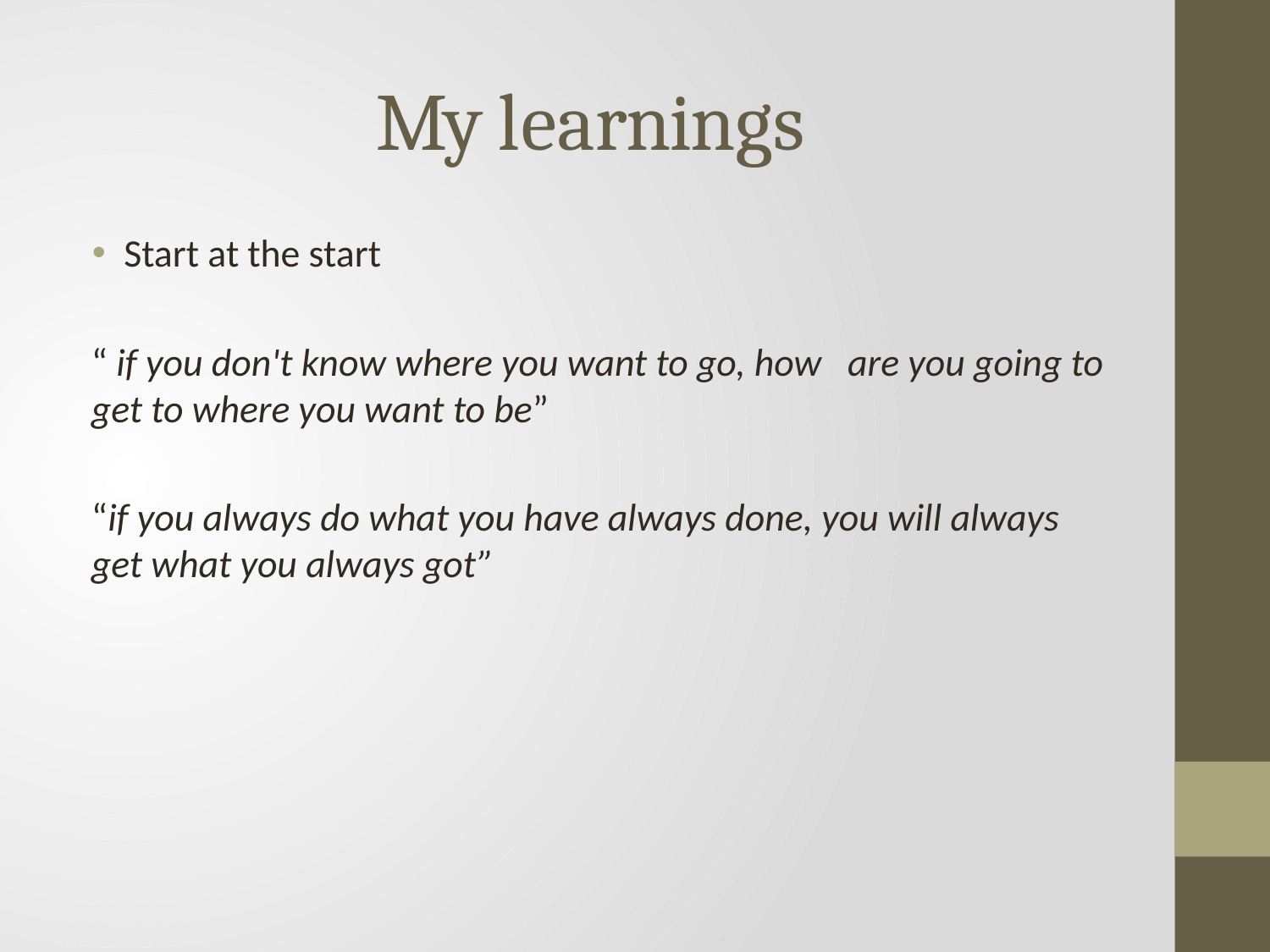

# My learnings
Start at the start

“ if you don't know where you want to go, how   are you going to get to where you want to be”

“if you always do what you have always done, you will always get what you always got”